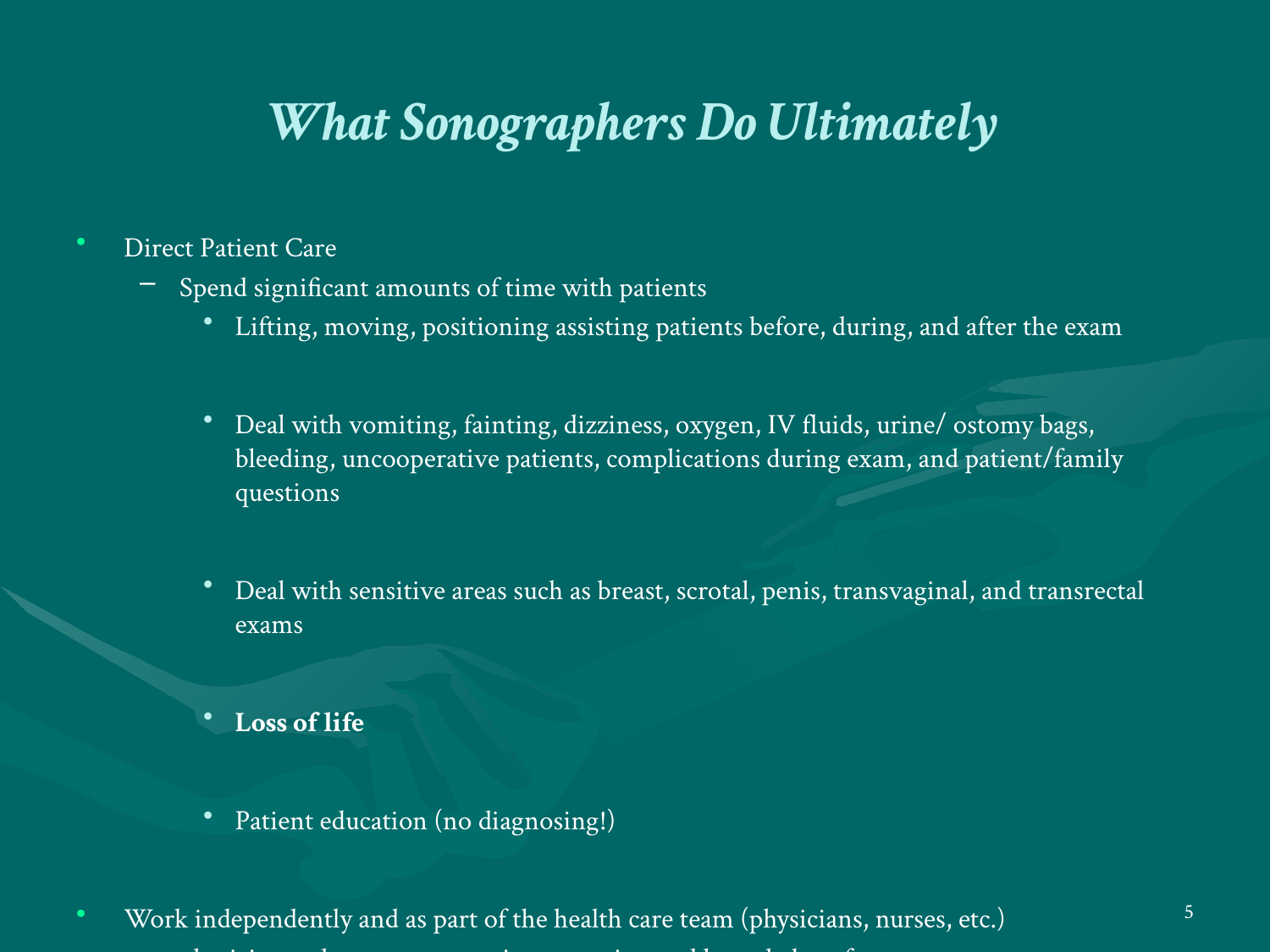

# What Sonographers Do Ultimately
Direct Patient Care
Spend significant amounts of time with patients
Lifting, moving, positioning assisting patients before, during, and after the exam

Deal with vomiting, fainting, dizziness, oxygen, IV fluids, urine/ ostomy bags, bleeding, uncooperative patients, complications during exam, and patient/family questions

Deal with sensitive areas such as breast, scrotal, penis, transvaginal, and transrectal exams

Loss of life

Patient education (no diagnosing!)

Work independently and as part of the health care team (physicians, nurses, etc.)
physicians rely on your scanning expertise, and knowledge of anatomy
5